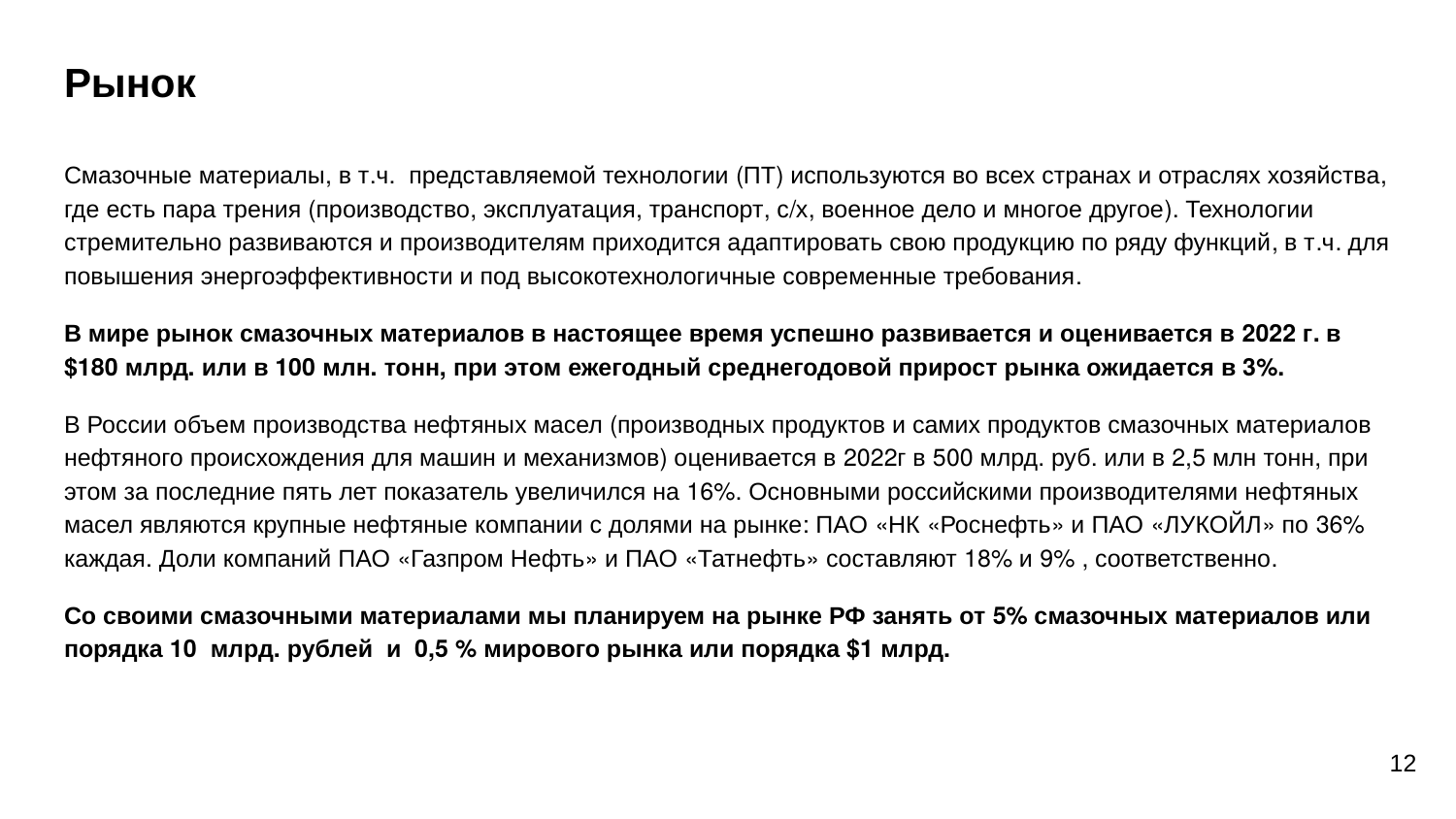

# Рынок
Смазочные материалы, в т.ч.  представляемой технологии (ПТ) используются во всех странах и отраслях хозяйства, где есть пара трения (производство, эксплуатация, транспорт, с/х, военное дело и многое другое). Технологии стремительно развиваются и производителям приходится адаптировать свою продукцию по ряду функций, в т.ч. для повышения энергоэффективности и под высокотехнологичные современные требования.
В мире рынок смазочных материалов в настоящее время успешно развивается и оценивается в 2022 г. в $180 млрд. или в 100 млн. тонн, при этом ежегодный среднегодовой прирост рынка ожидается в 3%.
В России объем производства нефтяных масел (производных продуктов и самих продуктов смазочных материалов нефтяного происхождения для машин и механизмов) оценивается в 2022г в 500 млрд. руб. или в 2,5 млн тонн, при этом за последние пять лет показатель увеличился на 16%. Основными российскими производителями нефтяных масел являются крупные нефтяные компании с долями на рынке: ПАО «НК «Роснефть» и ПАО «ЛУКОЙЛ» по 36% каждая. Доли компаний ПАО «Газпром Нефть» и ПАО «Татнефть» составляют 18% и 9% , соответственно.
Со своими смазочными материалами мы планируем на рынке РФ занять от 5% смазочных материалов или порядка 10  млрд. рублей  и  0,5 % мирового рынка или порядка $1 млрд.
12